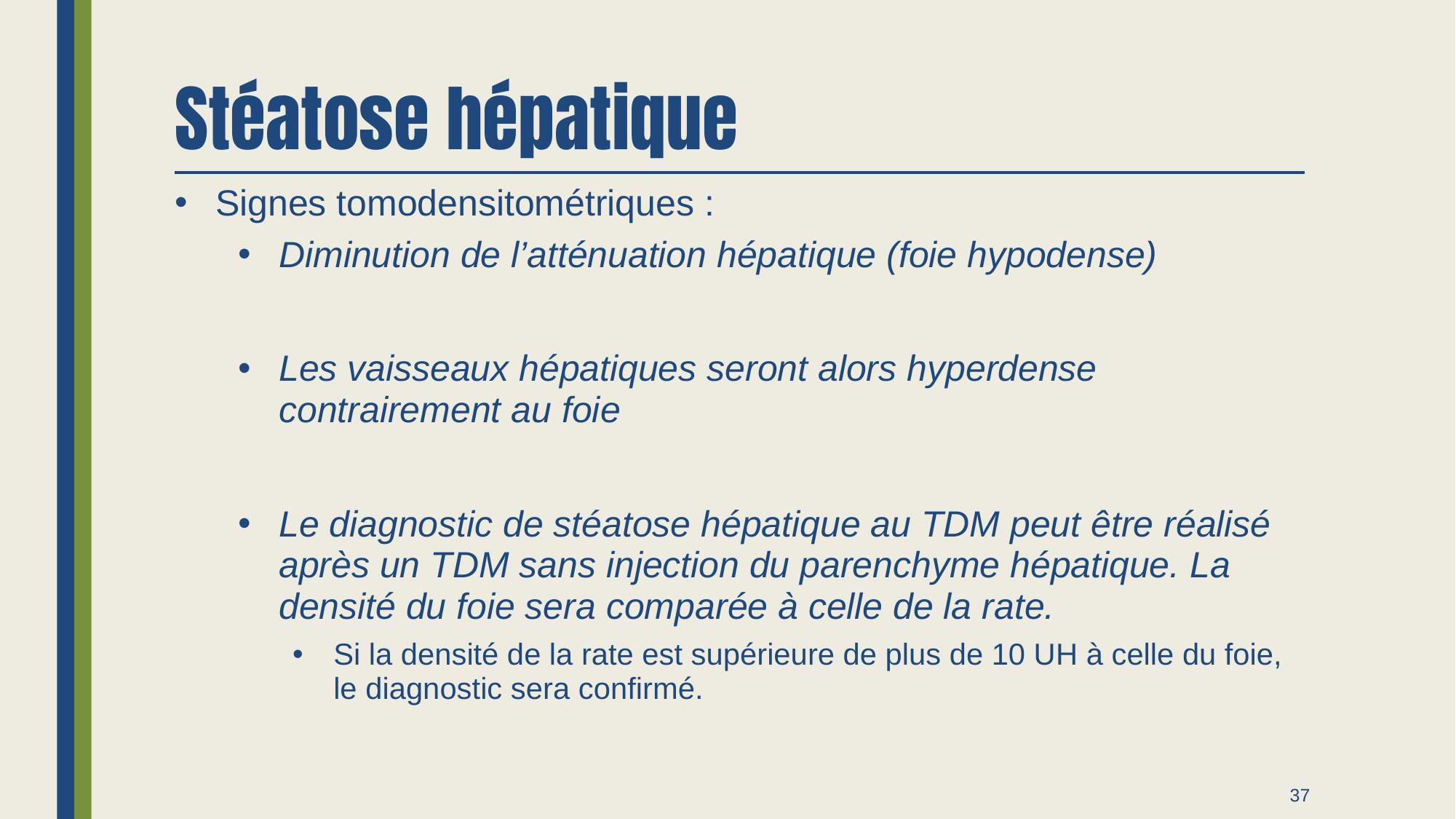

# Stéatose hépatique
Signes tomodensitométriques :
Diminution de l’atténuation hépatique (foie hypodense)

Les vaisseaux hépatiques seront alors hyperdense contrairement au foie

Le diagnostic de stéatose hépatique au TDM peut être réalisé après un TDM sans injection du parenchyme hépatique. La densité du foie sera comparée à celle de la rate.
Si la densité de la rate est supérieure de plus de 10 UH à celle du foie, le diagnostic sera confirmé.
37